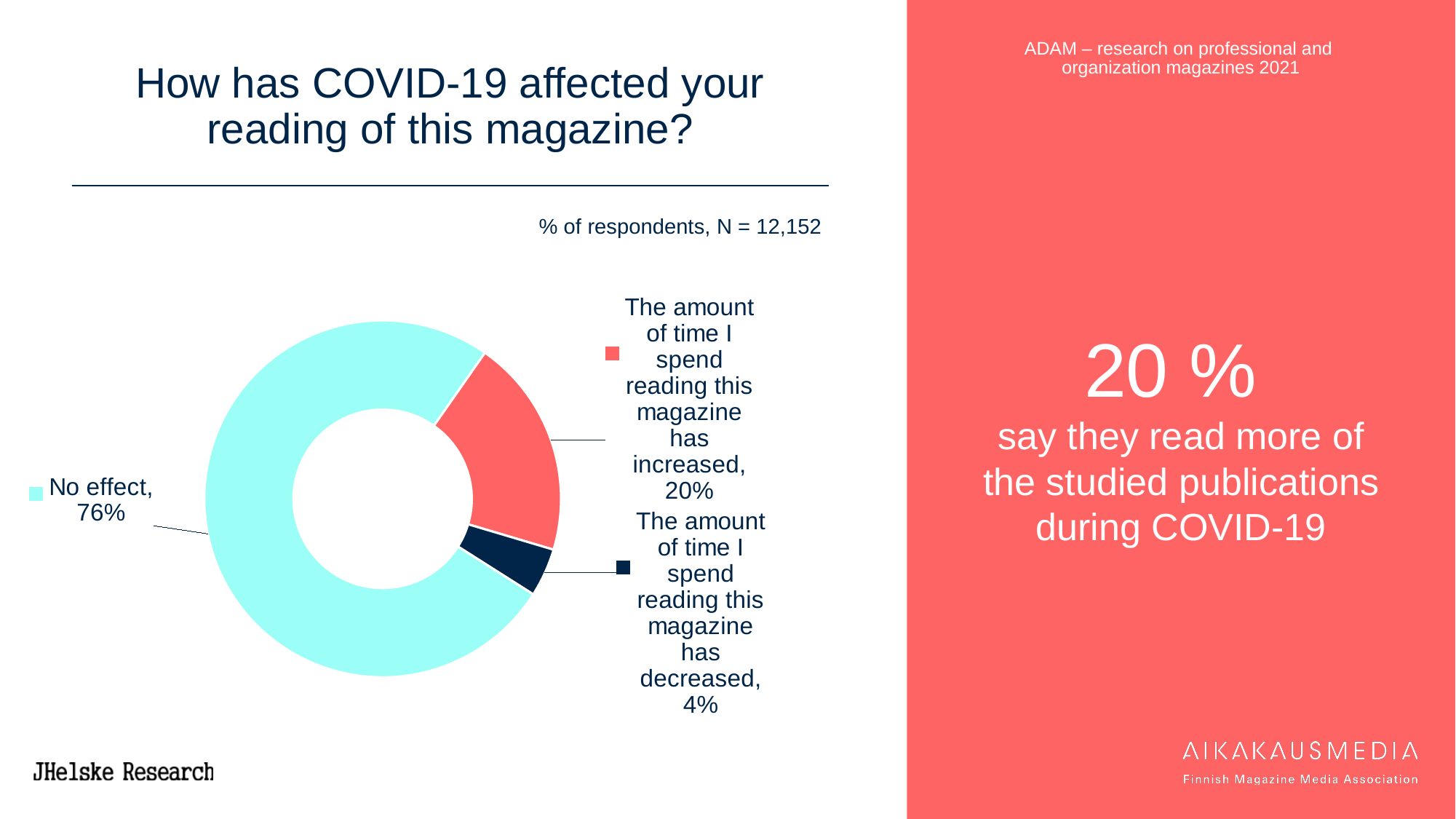

# How has COVID-19 affected your reading of this magazine?
20 %
say they read more of the studied publications during COVID-19

### Chart

| Category | 20 ADMA |
|---|---|
| The amount of time I spend reading this magazine has increased | 19.88125 |
| The amount of time I spend reading this magazine has decreased | 4.3875 |
| No effect | 75.72500000000001 |
% of respondents, N = 12,152